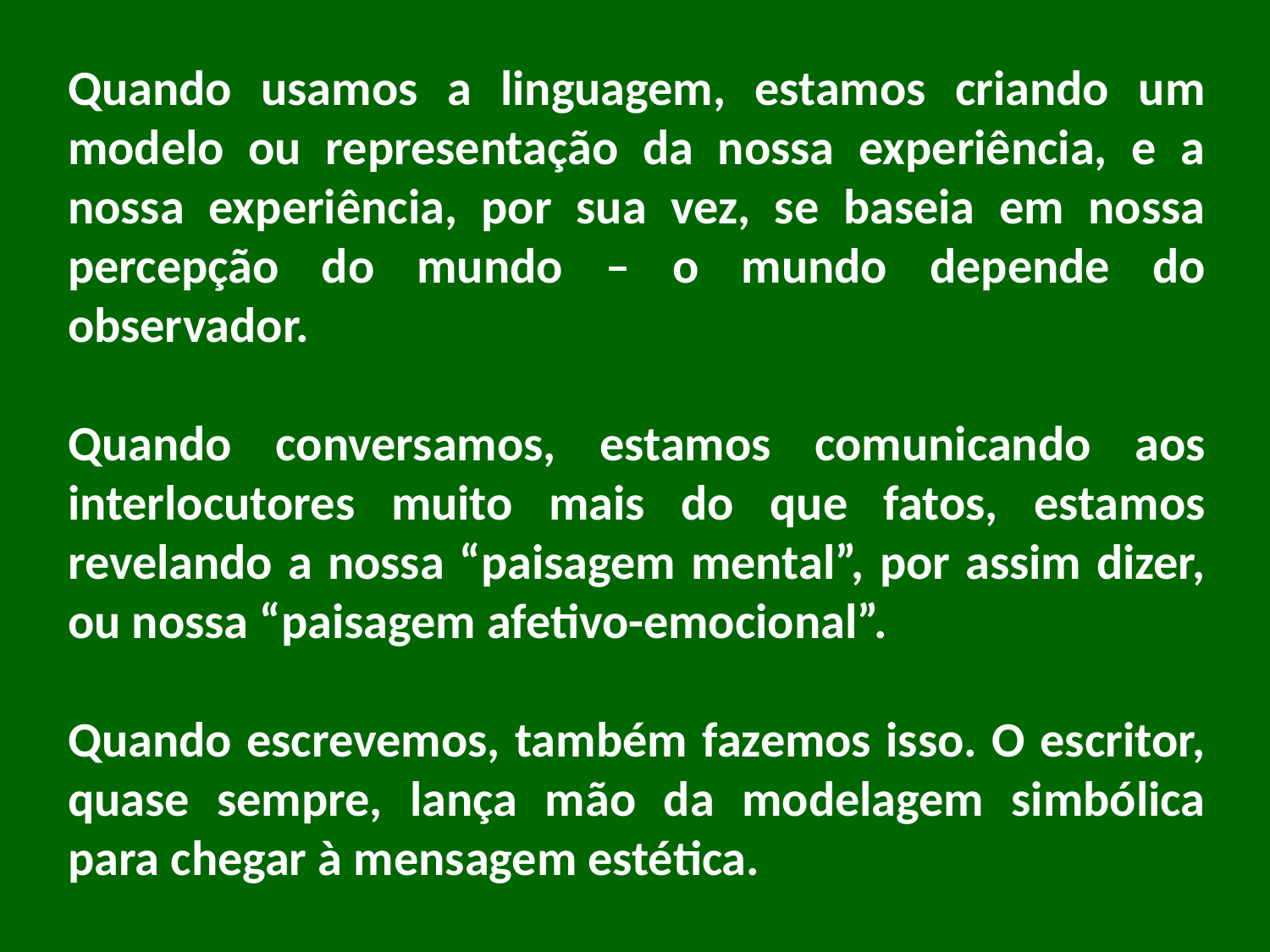

Quando usamos a linguagem, estamos criando um modelo ou representação da nossa experiência, e a nossa experiência, por sua vez, se baseia em nossa percepção do mundo – o mundo depende do observador.

Quando conversamos, estamos comunicando aos interlocutores muito mais do que fatos, estamos revelando a nossa “paisagem mental”, por assim dizer, ou nossa “paisagem afetivo-emocional”.

Quando escrevemos, também fazemos isso. O escritor, quase sempre, lança mão da modelagem simbólica para chegar à mensagem estética.